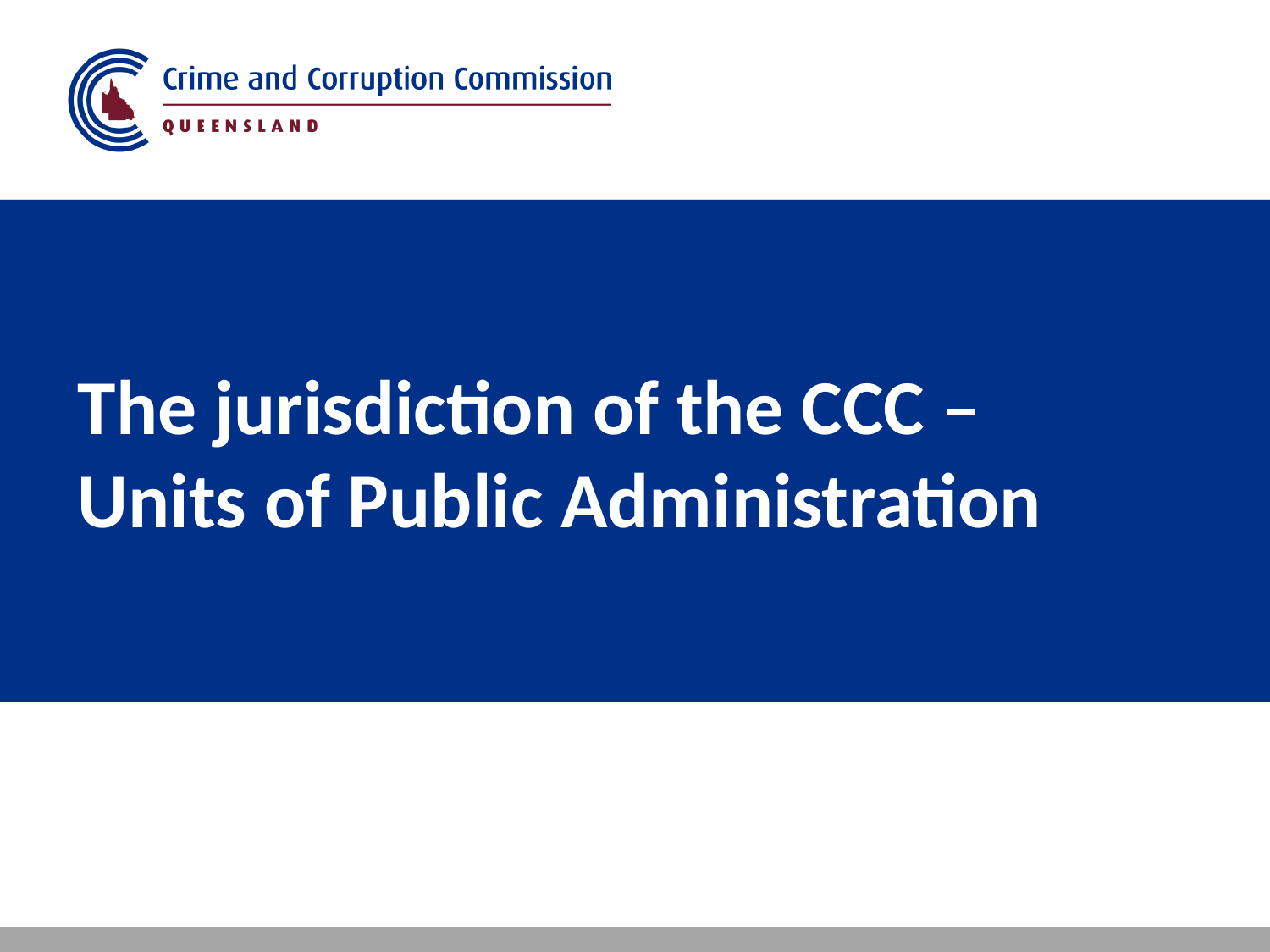

# The jurisdiction of the CCC – Units of Public Administration